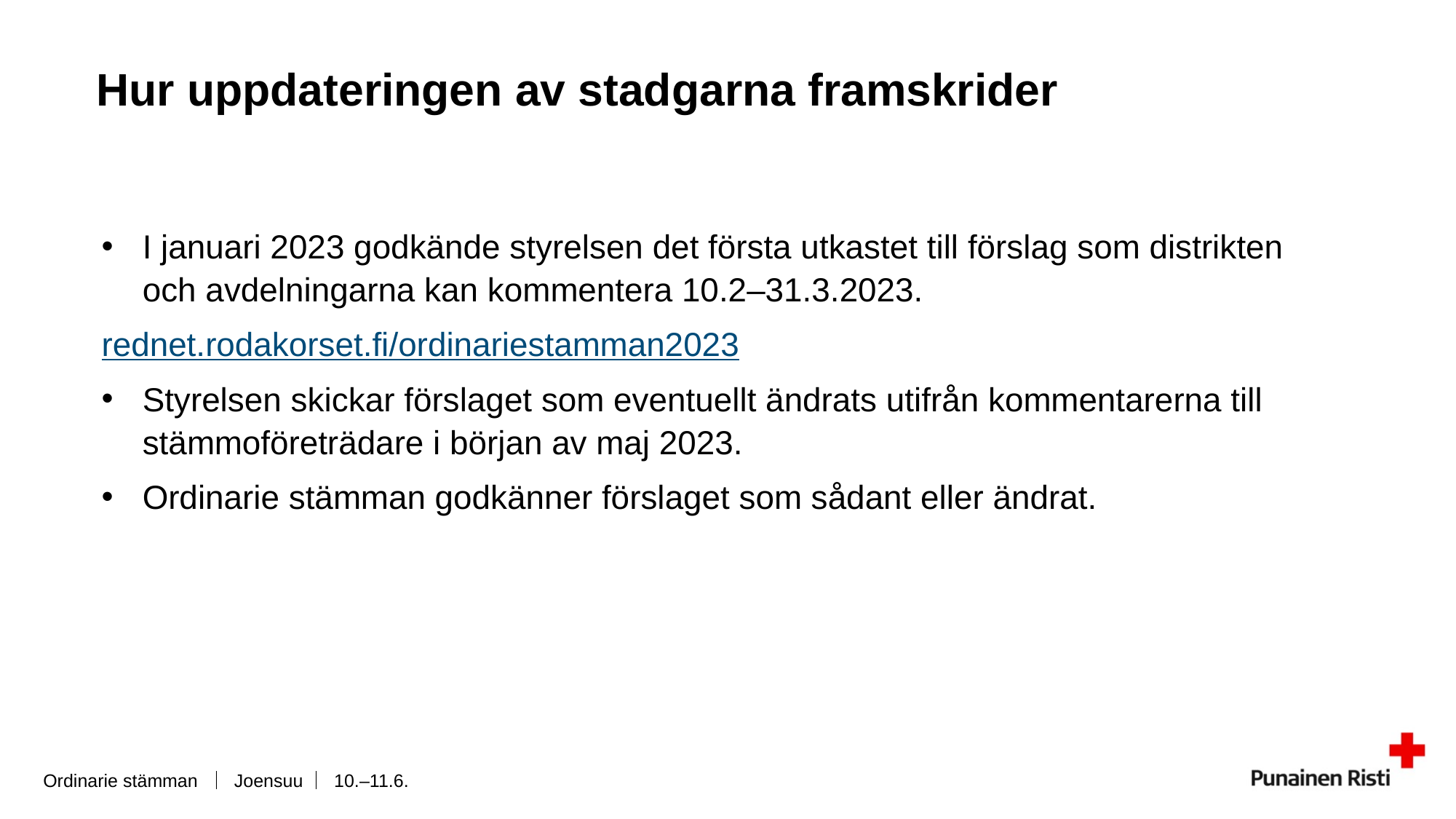

# Hur uppdateringen av stadgarna framskrider

I januari 2023 godkände styrelsen det första utkastet till förslag som distrikten och avdelningarna kan kommentera 10.2–31.3.2023.
rednet.rodakorset.fi/ordinariestamman2023
Styrelsen skickar förslaget som eventuellt ändrats utifrån kommentarerna till stämmoföreträdare i början av maj 2023.
Ordinarie stämman godkänner förslaget som sådant eller ändrat.